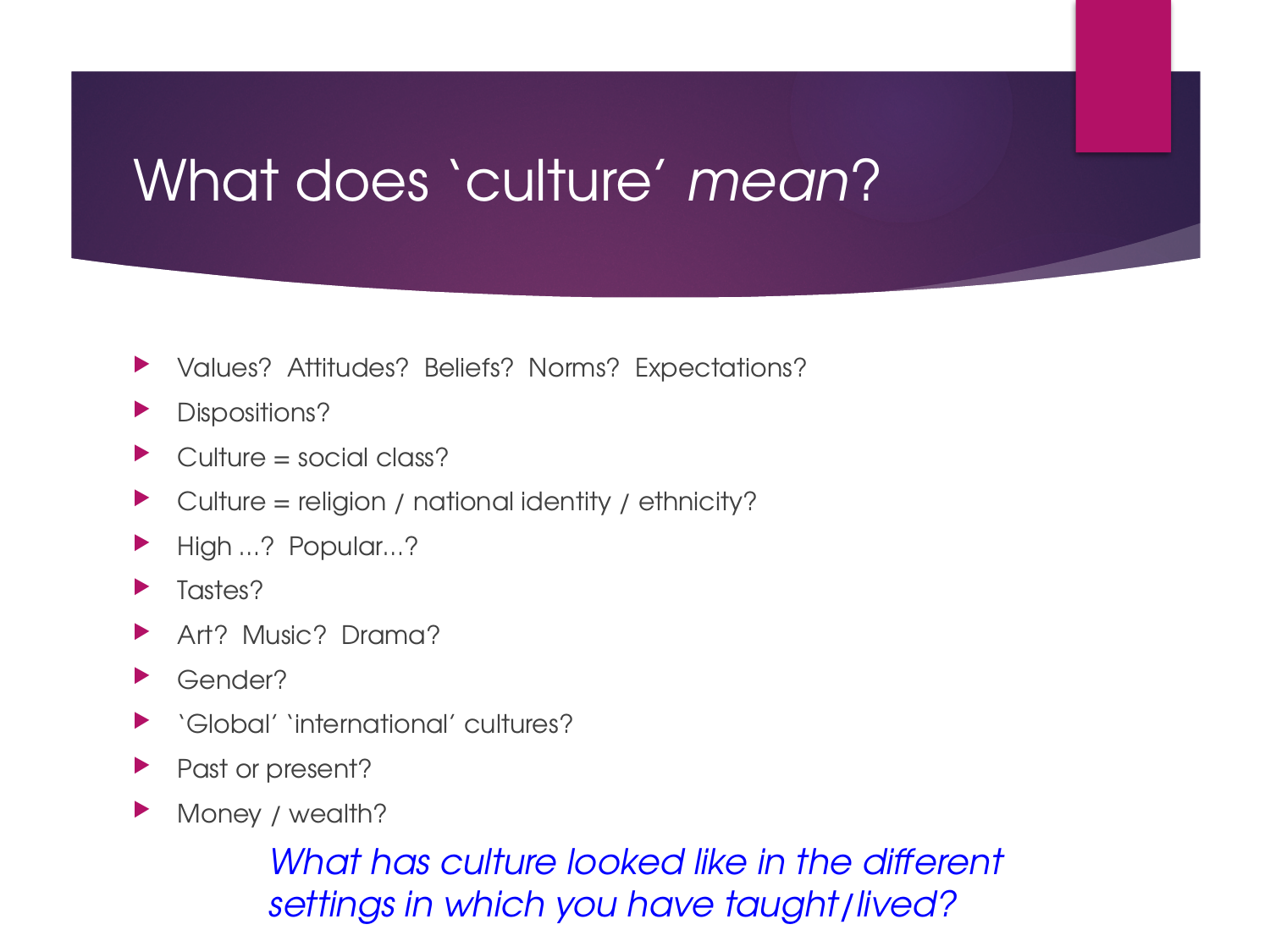

# What does ‘culture’ mean?
Values?  Attitudes?  Beliefs?  Norms?  Expectations?
Dispositions?
Culture = social class?
Culture = religion / national identity / ethnicity?
High …?  Popular…?
Tastes?
Art?  Music?  Drama?
Gender?
‘Global’ ‘international’ cultures?
Past or present?
Money / wealth?
What has culture looked like in the different settings in which you have taught/lived?